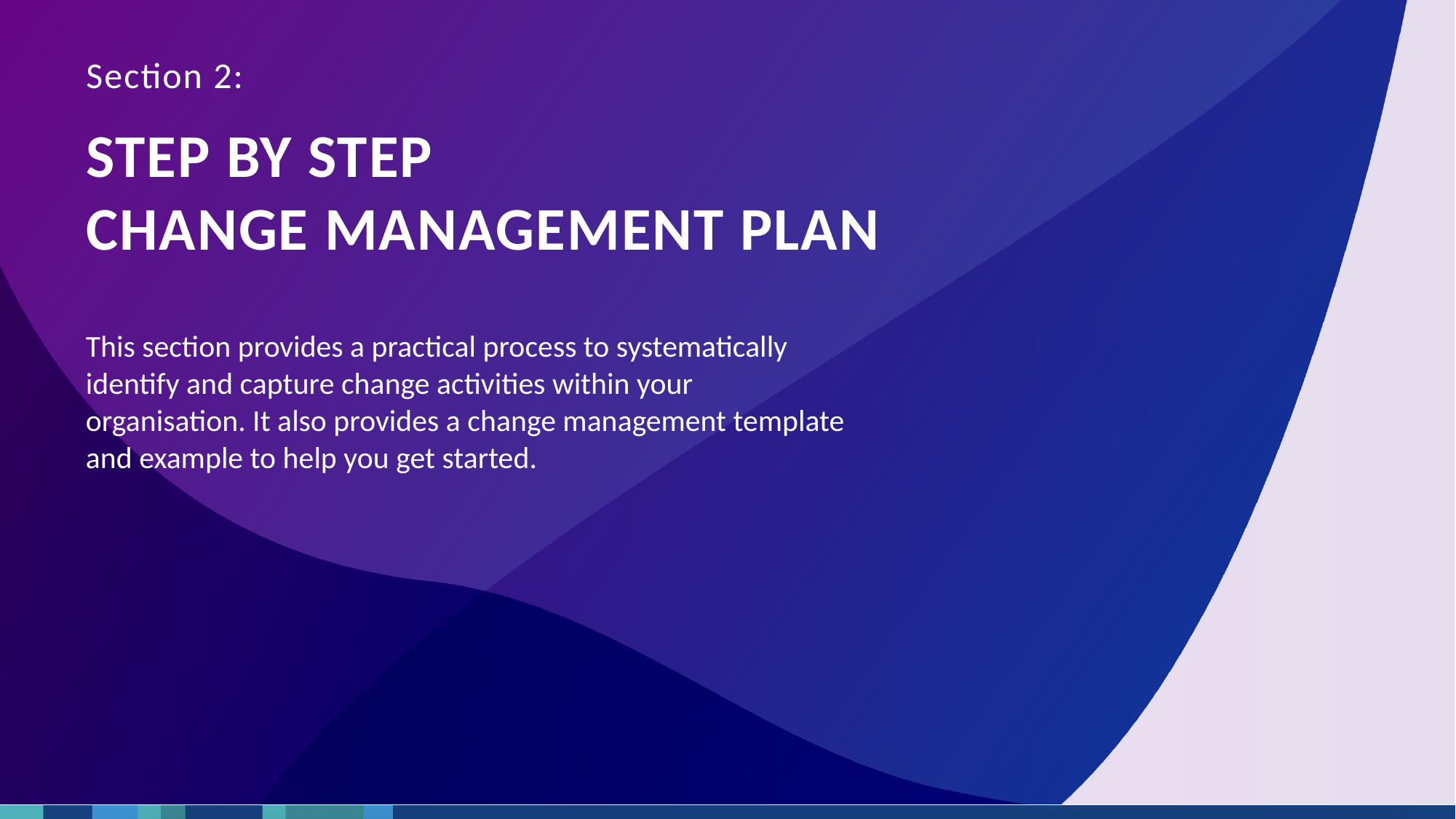

Section 2:
STEP BY STEP
CHANGE MANAGEMENT PLAN
This section provides a practical process to systematically identify and capture change activities within your organisation. It also provides a change management template and example to help you get started.